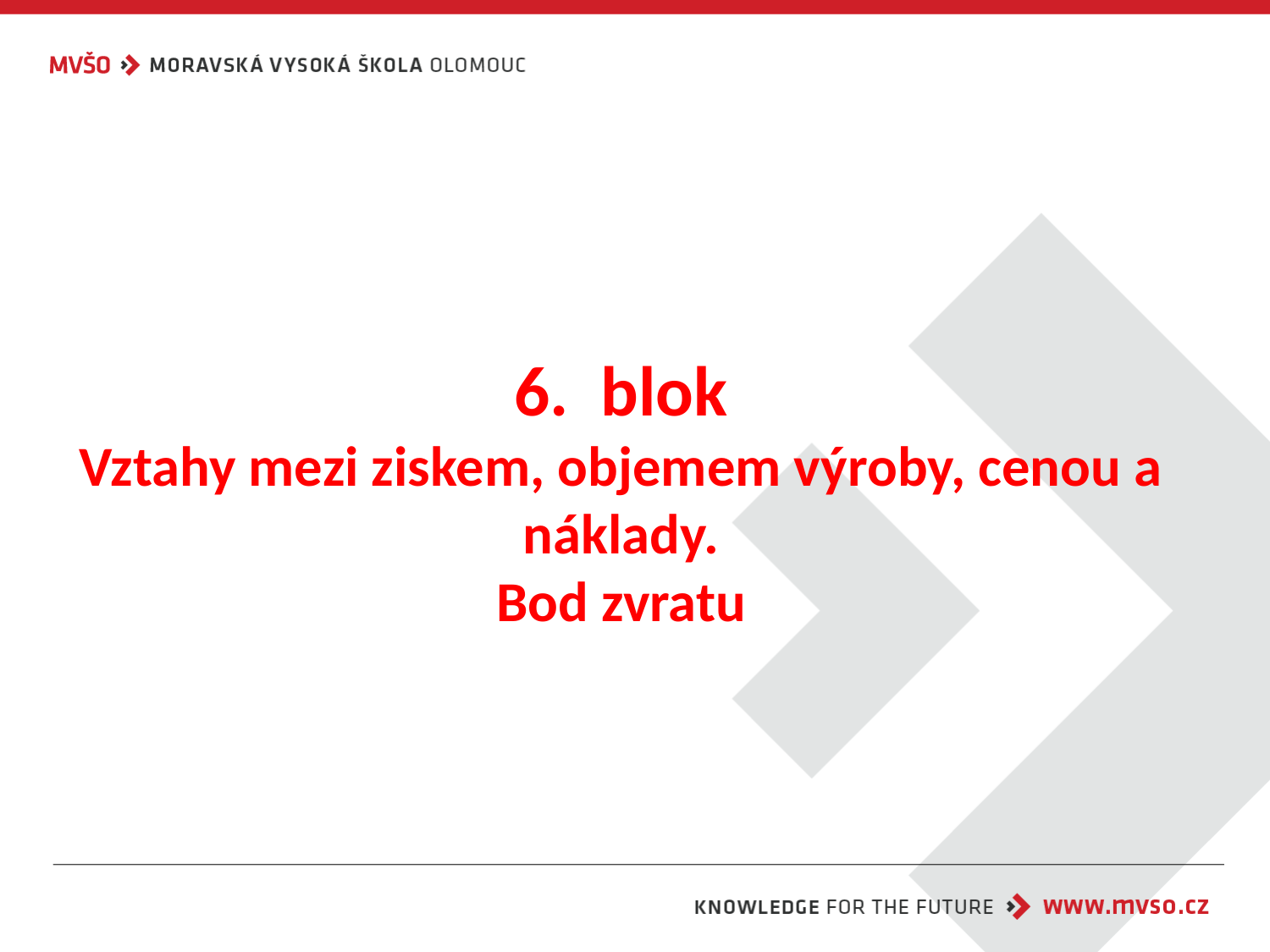

# 6.  blok Vztahy mezi ziskem, objemem výroby, cenou a náklady. Bod zvratu